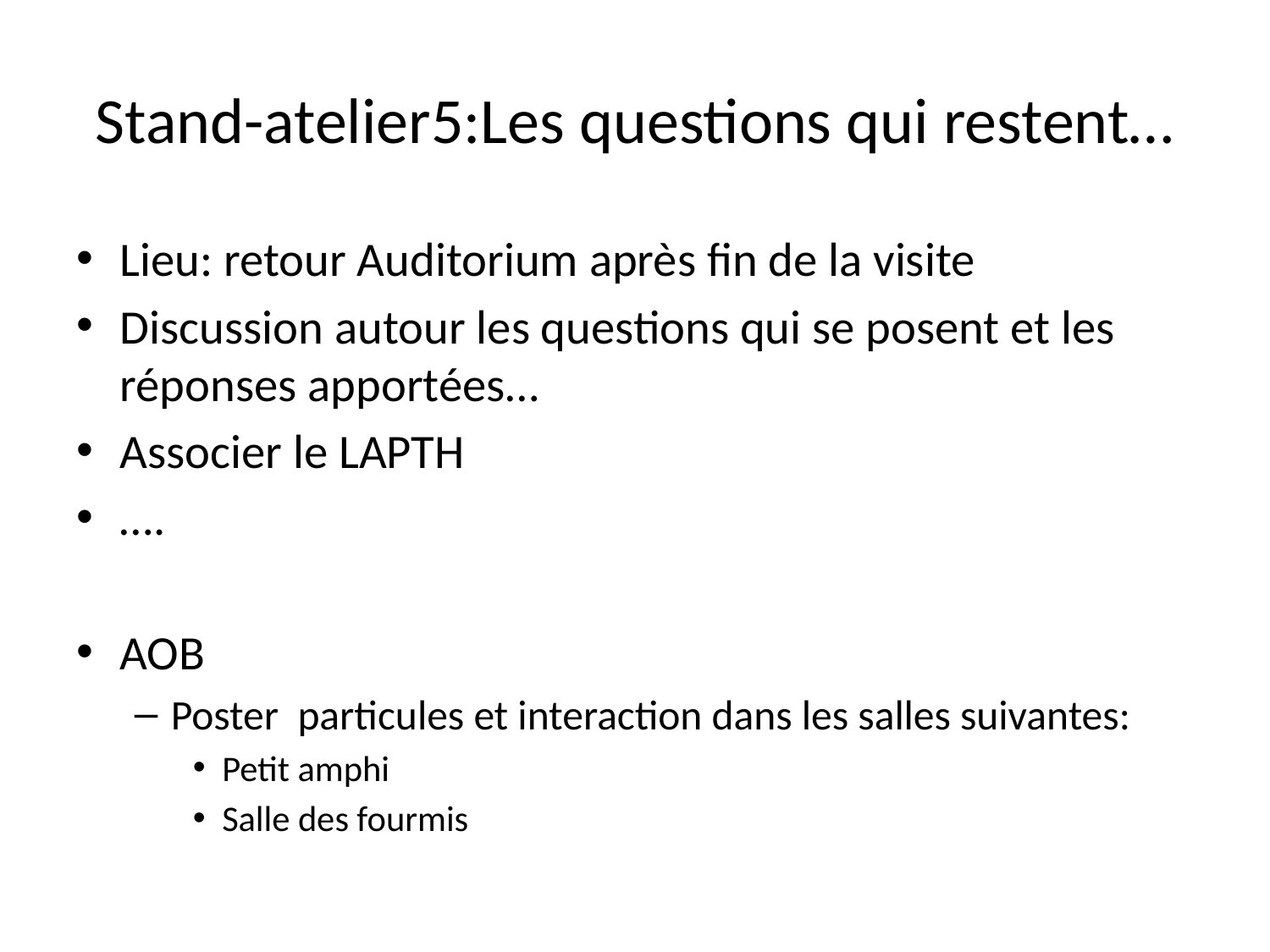

# Stand-atelier5:Les questions qui restent…
Lieu: retour Auditorium après fin de la visite
Discussion autour les questions qui se posent et les réponses apportées…
Associer le LAPTH
….

AOB
Poster  particules et interaction dans les salles suivantes:
Petit amphi
Salle des fourmis